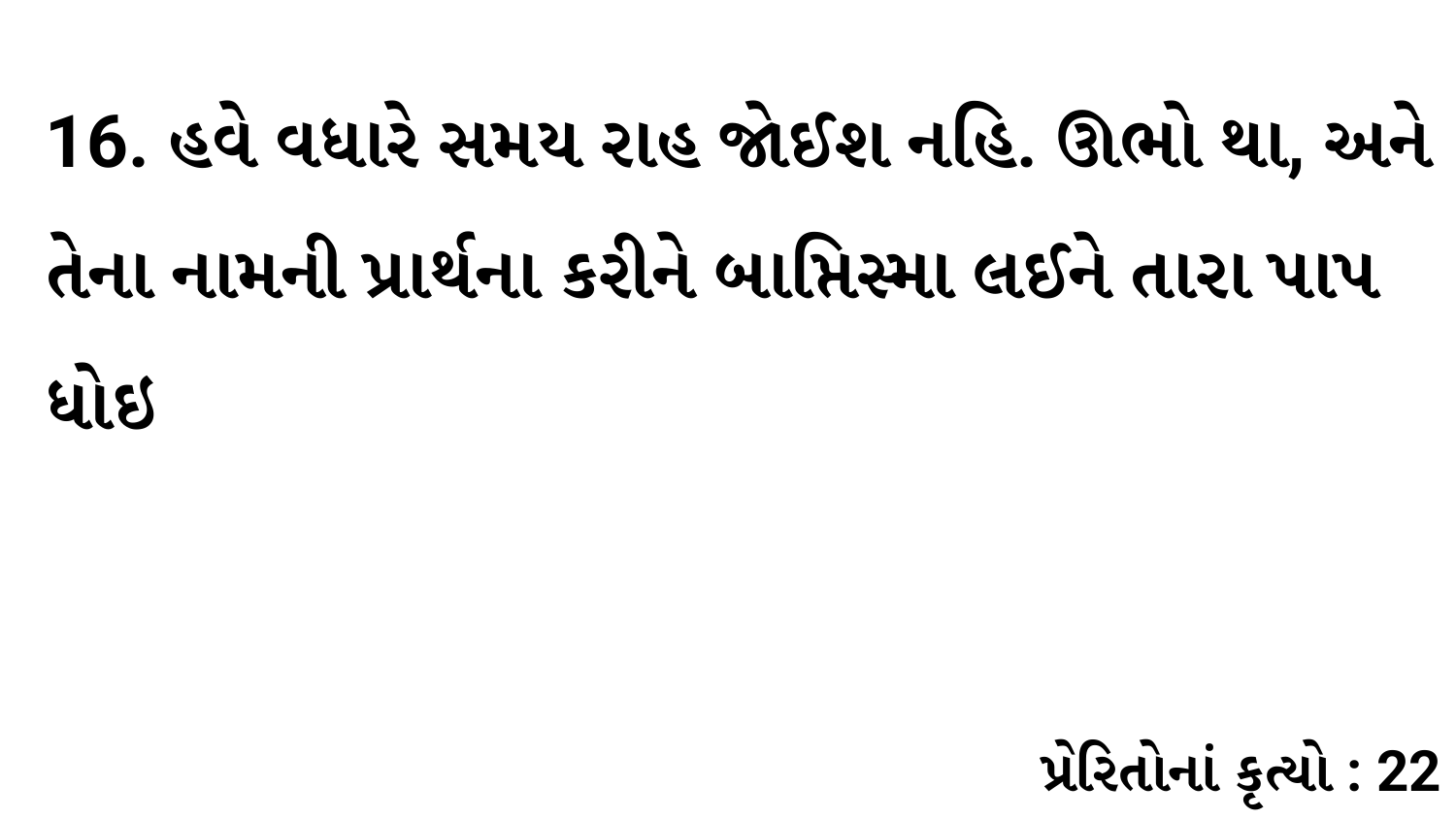

16. હવે વધારે સમય રાહ જોઈશ નહિ. ઊભો થા, અને તેના નામની પ્રાર્થના કરીને બાપ્તિસ્મા લઈને તારા પાપ ધોઇ
પ્રેરિતોનાં કૃત્યો : 22